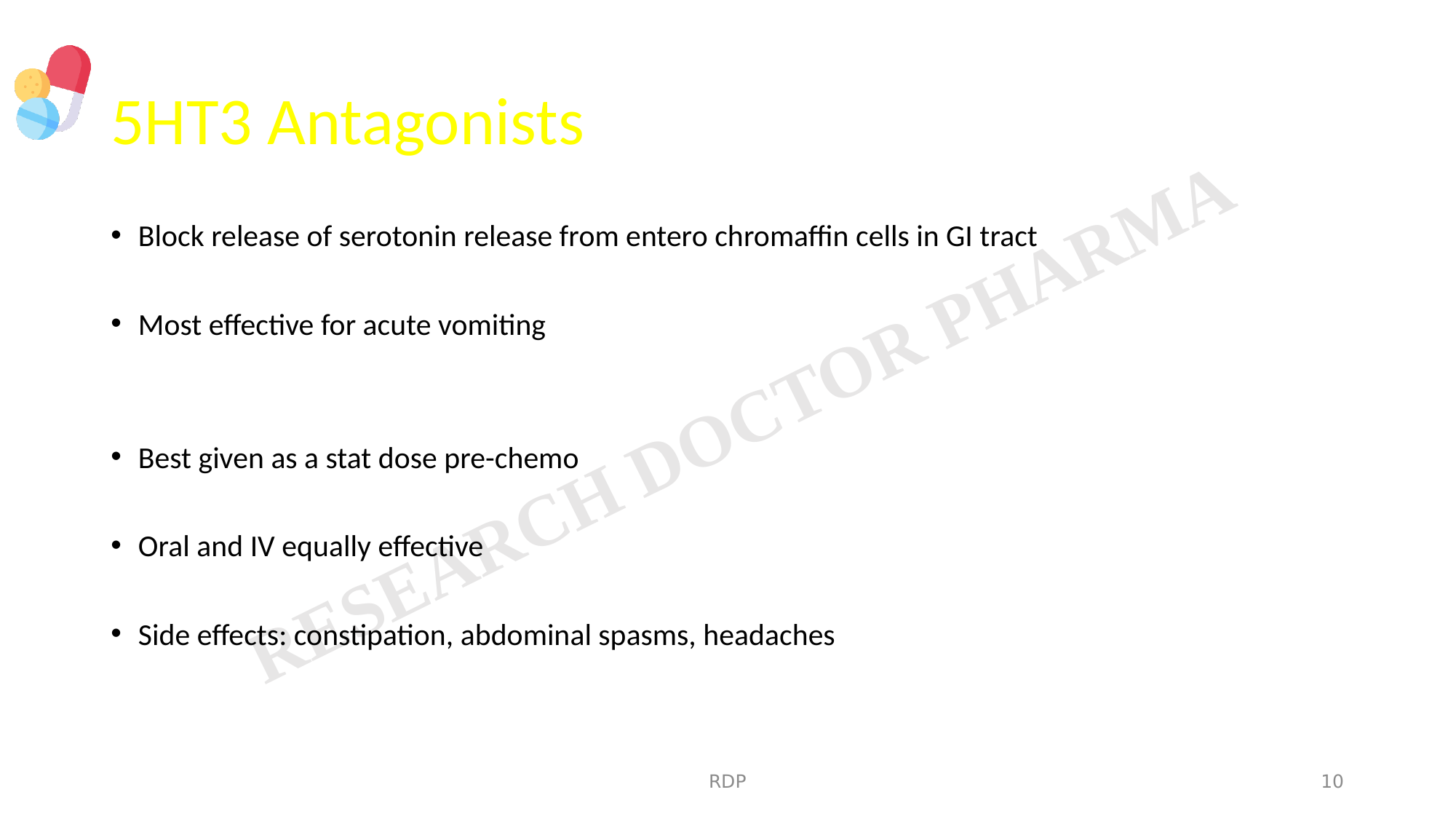

# 5HT3 Antagonists
Block release of serotonin release from entero chromaffin cells in GI tract

Most effective for acute vomiting

Best given as a stat dose pre-chemo

Oral and IV equally effective

Side effects: constipation, abdominal spasms, headaches
RDP
10